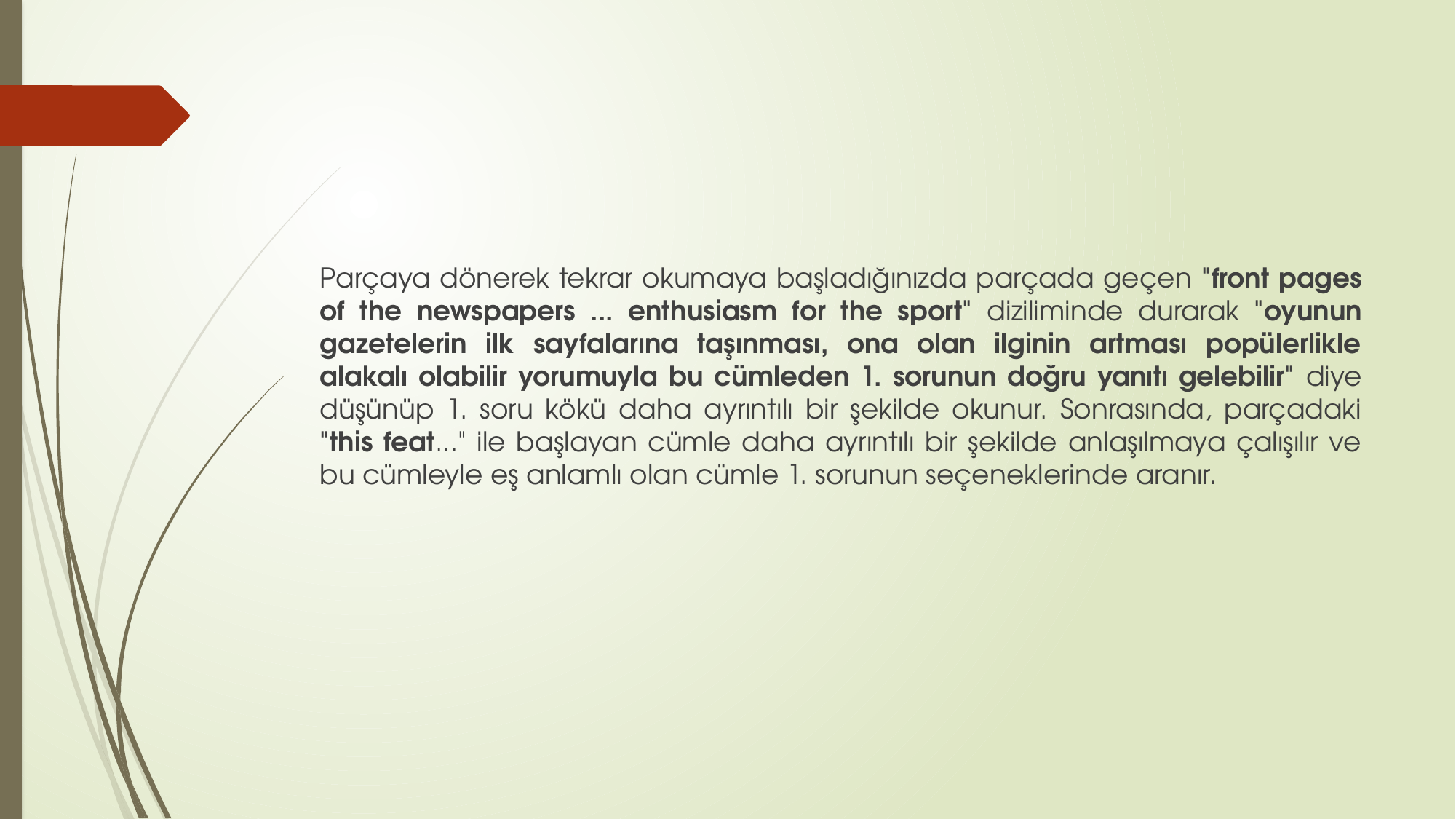

#
Parçaya dönerek tekrar okumaya başladığınızda parçada geçen "front pages of the newspapers ... enthusiasm for the sport" diziliminde durarak "oyunun gazetelerin ilk sayfalarına taşınması, ona olan ilginin artması popülerlikle alakalı olabilir yorumuyla bu cümleden 1. sorunun doğru yanıtı gelebilir" diye düşünüp 1. soru kökü daha ayrıntılı bir şekilde okunur. Sonrasında, parçadaki "this feat..." ile başlayan cümle daha ayrıntılı bir şekilde anlaşılmaya çalışılır ve bu cümleyle eş anlamlı olan cümle 1. sorunun seçeneklerinde aranır.